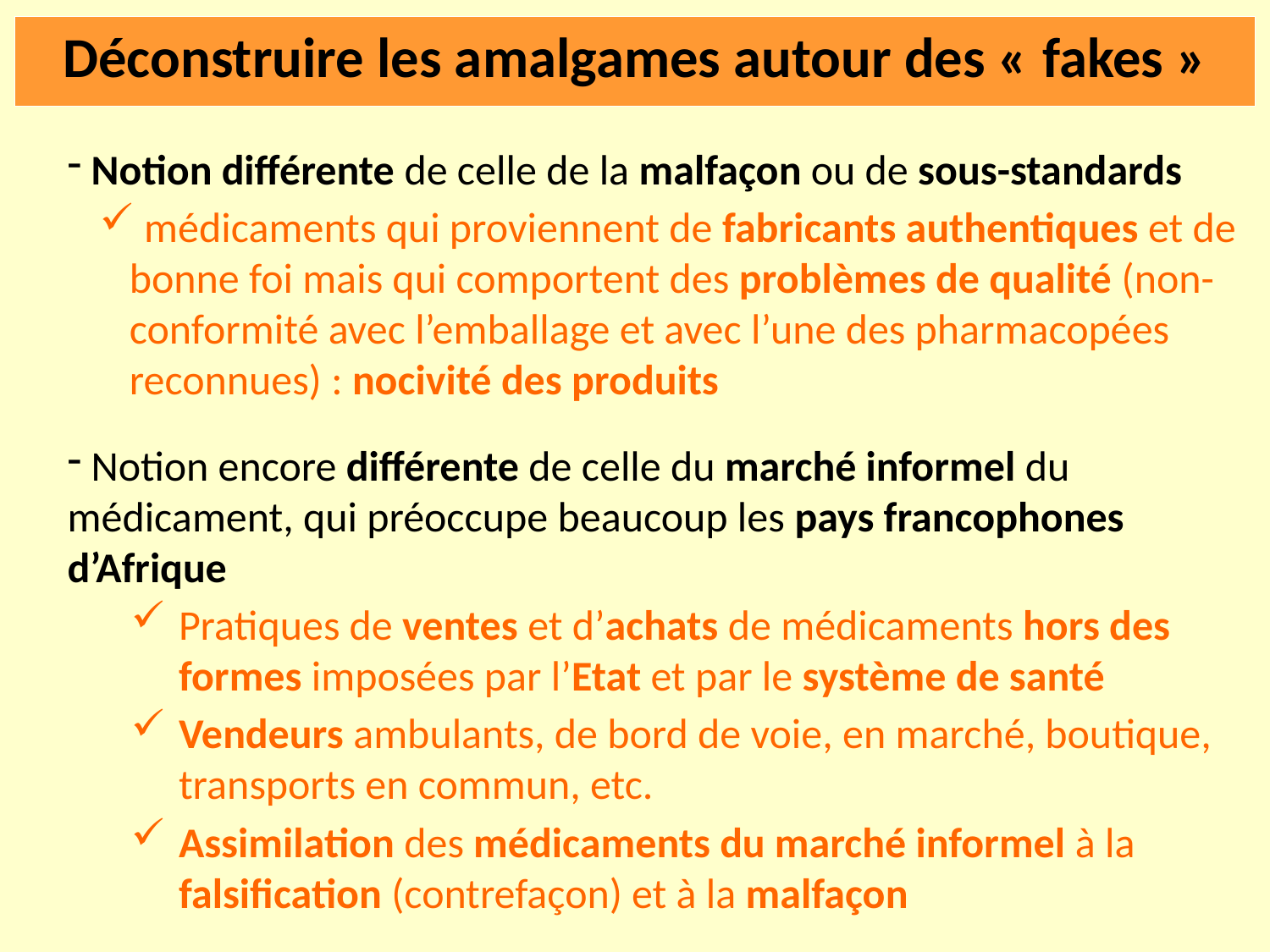

Déconstruire les amalgames autour des « fakes »

 Notion différente de celle de la malfaçon ou de sous-standards
 médicaments qui proviennent de fabricants authentiques et de bonne foi mais qui comportent des problèmes de qualité (non-conformité avec l’emballage et avec l’une des pharmacopées reconnues) : nocivité des produits

 Notion encore différente de celle du marché informel du médicament, qui préoccupe beaucoup les pays francophones d’Afrique
Pratiques de ventes et d’achats de médicaments hors des formes imposées par l’Etat et par le système de santé
Vendeurs ambulants, de bord de voie, en marché, boutique, transports en commun, etc.
Assimilation des médicaments du marché informel à la  falsification (contrefaçon) et à la malfaçon